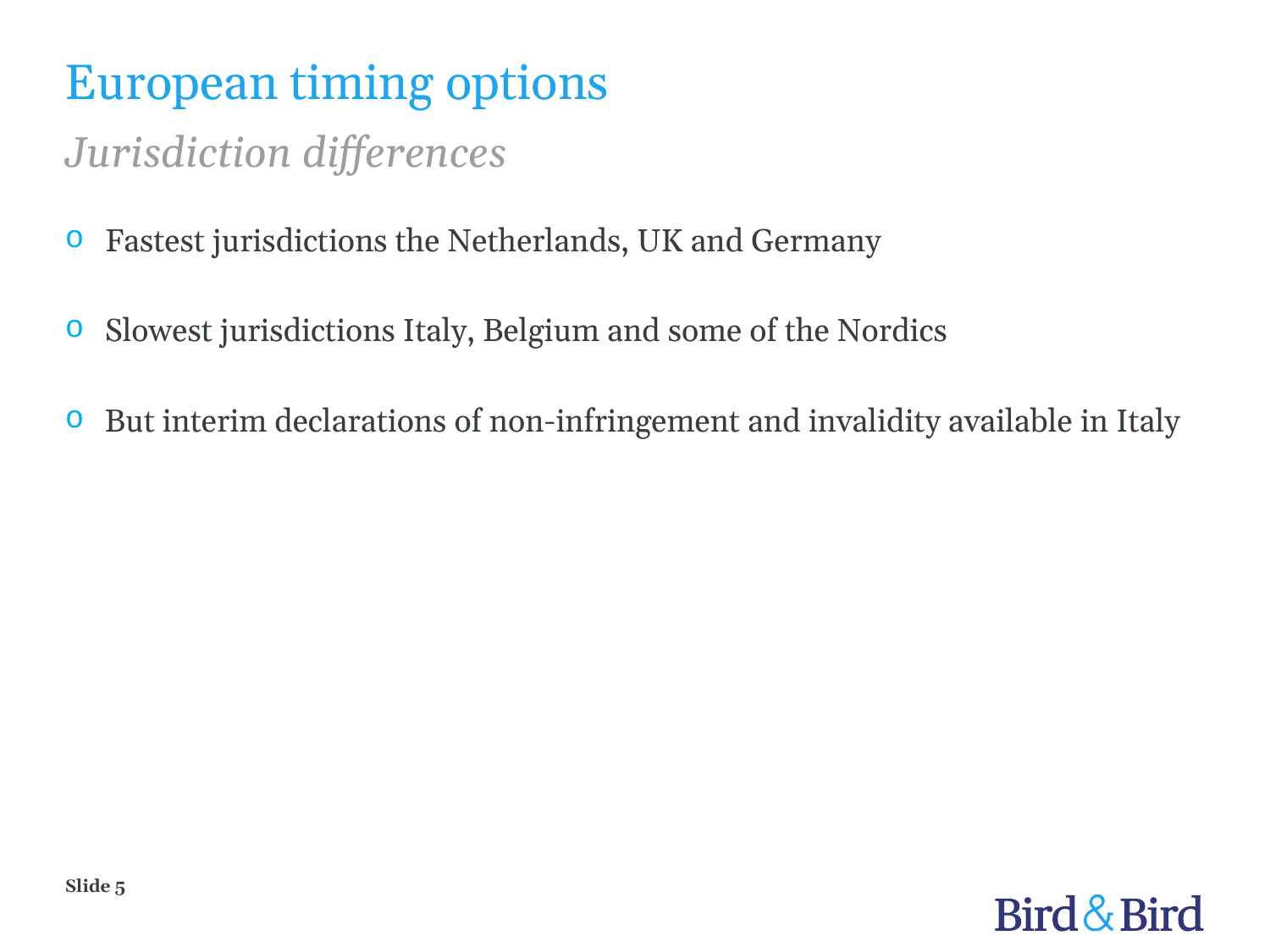

# European timing options
Jurisdiction differences
Fastest jurisdictions the Netherlands, UK and Germany

Slowest jurisdictions Italy, Belgium and some of the Nordics

But interim declarations of non-infringement and invalidity available in Italy

Slide 5